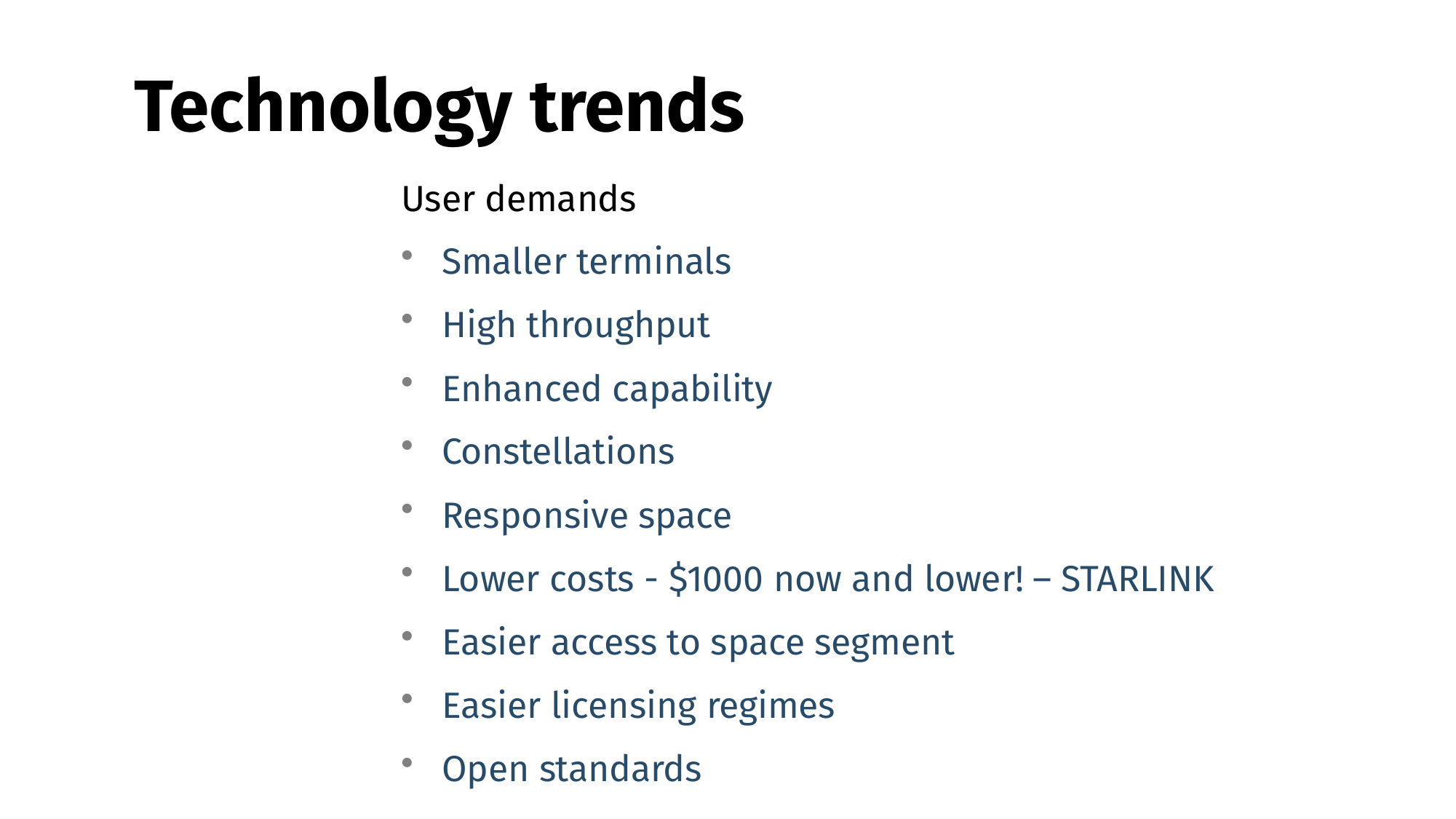

# Technology trends
User demands
Smaller terminals
High throughput
Enhanced capability
Constellations
Responsive space
Lower costs - $1000 now and lower! – STARLINK
Easier access to space segment
Easier licensing regimes
Open standards